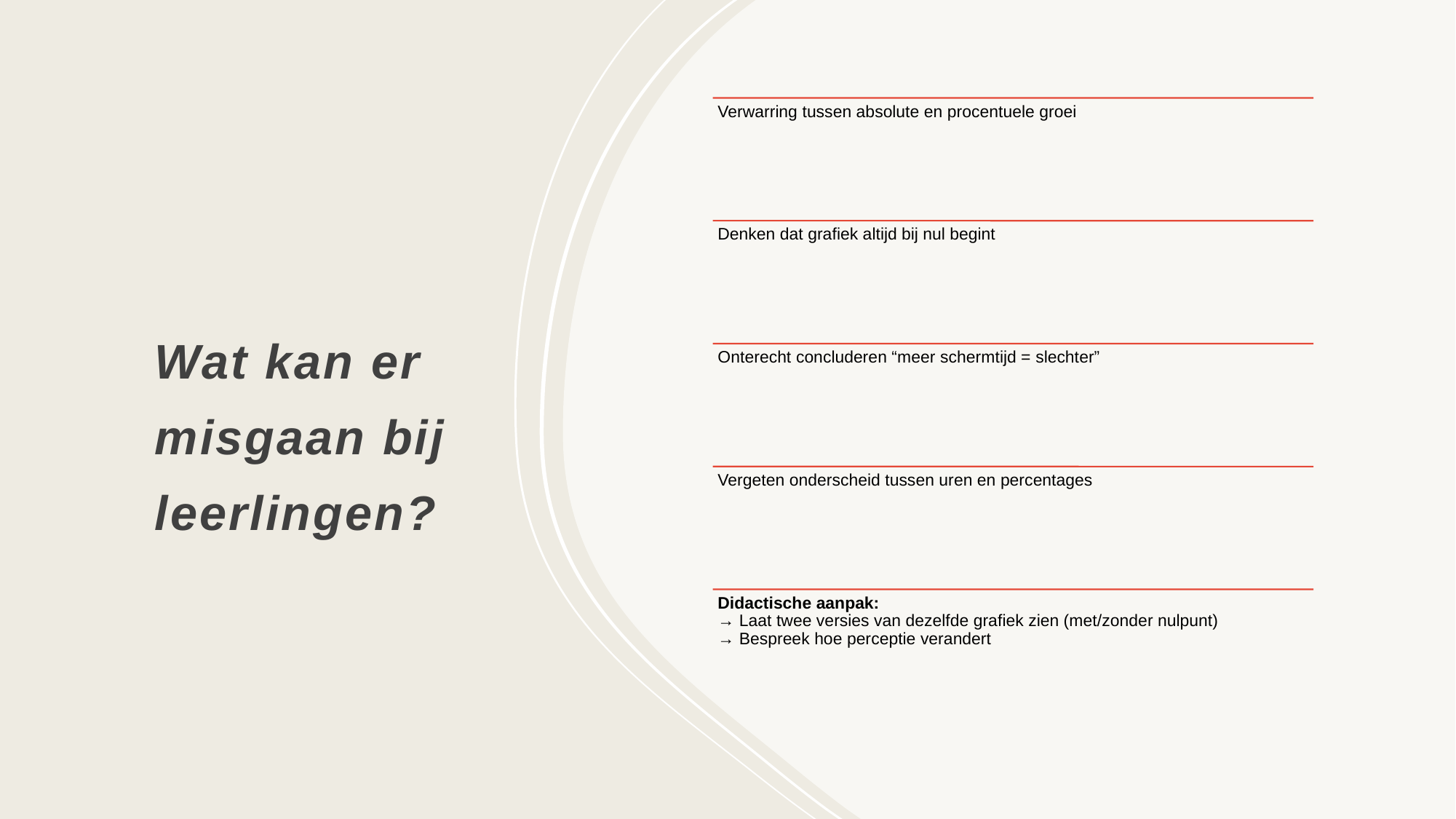

Verwarring tussen absolute en procentuele groei
Denken dat grafiek altijd bij nul begint
Onterecht concluderen “meer schermtijd = slechter”
Vergeten onderscheid tussen uren en percentages
Didactische aanpak:
→ Laat twee versies van dezelfde grafiek zien (met/zonder nulpunt)
→ Bespreek hoe perceptie verandert
Wat kan er misgaan bij leerlingen?